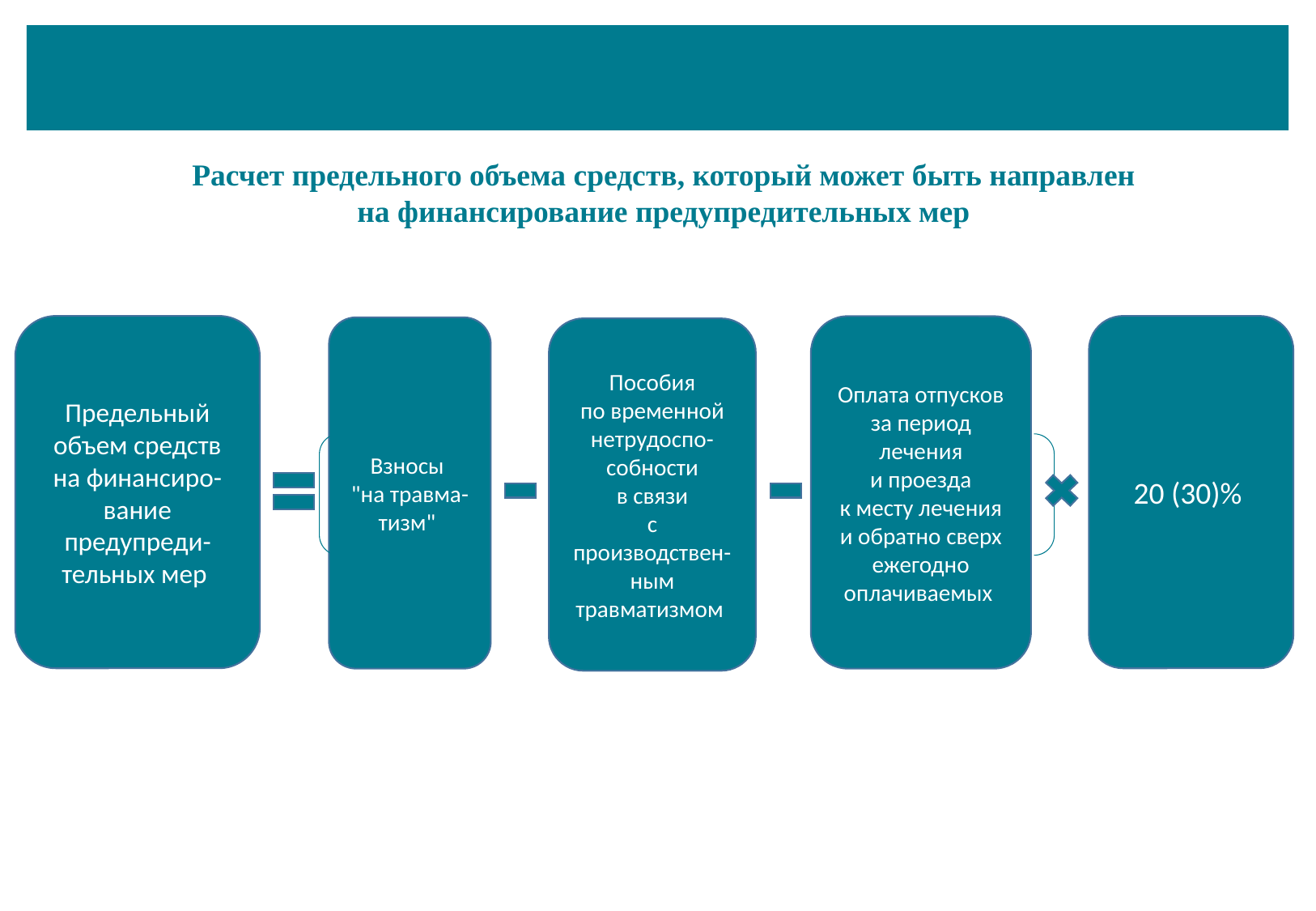

Расчет предельного объема средств, который может быть направлен
на финансирование предупредительных мер

20 (30)%
Предельный объем средств на финансиро-вание предупреди-тельных мер
Оплата отпусков за период лечения
и проезда
к месту лечения и обратно сверх ежегодно оплачиваемых
Взносы
"на травма-тизм"
Пособия
по временной нетрудоспо-собности
в связи
с производствен-ным травматизмом